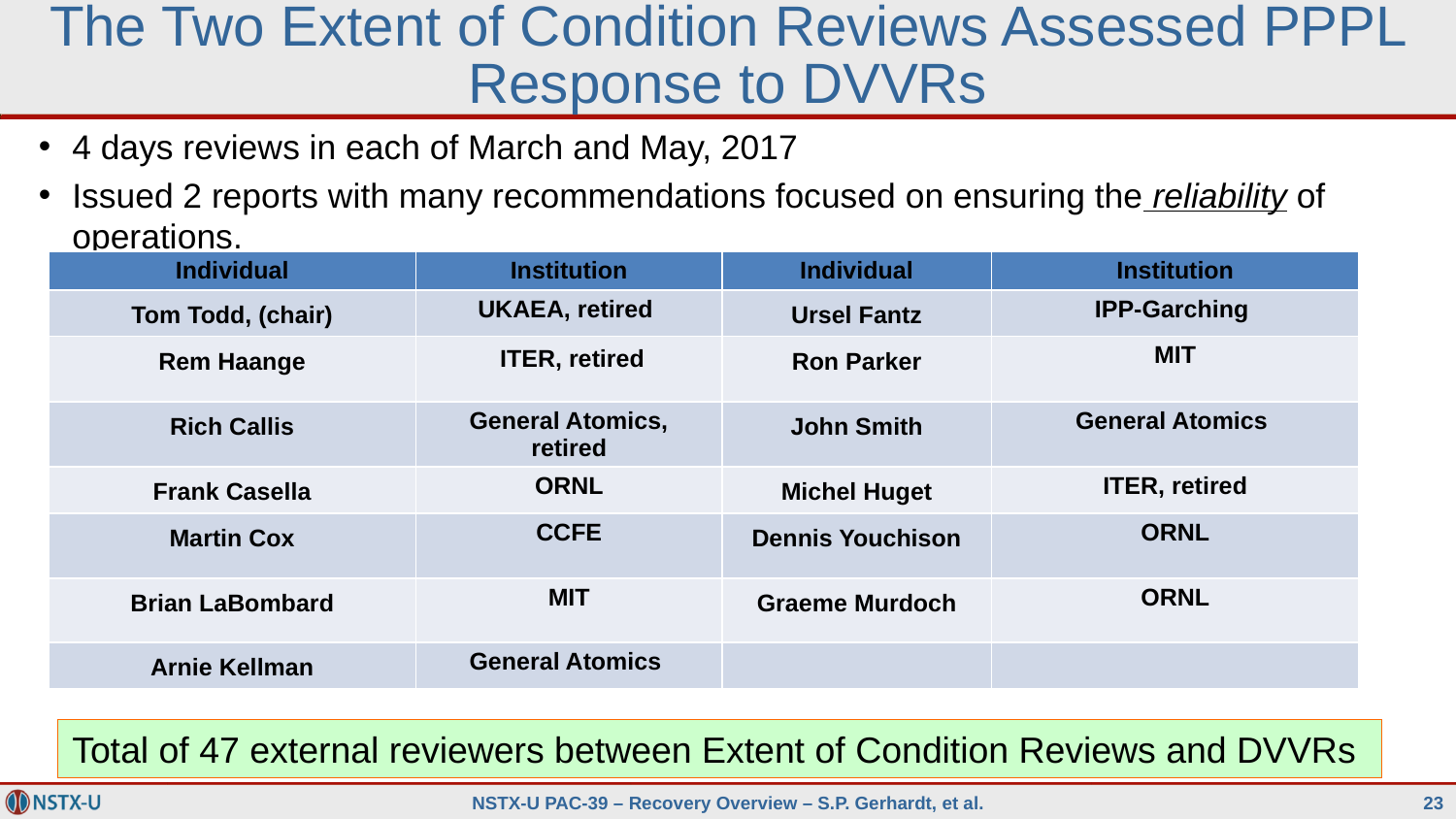

# The Two Extent of Condition Reviews Assessed PPPL Response to DVVRs
4 days reviews in each of March and May, 2017
Issued 2 reports with many recommendations focused on ensuring the reliability of operations.
| Individual | Institution | Individual | Institution |
| --- | --- | --- | --- |
| Tom Todd, (chair) | UKAEA, retired | Ursel Fantz | IPP-Garching |
| Rem Haange | ITER, retired | Ron Parker | MIT |
| Rich Callis | General Atomics, retired | John Smith | General Atomics |
| Frank Casella | ORNL | Michel Huget | ITER, retired |
| Martin Cox | CCFE | Dennis Youchison | ORNL |
| Brian LaBombard | MIT | Graeme Murdoch | ORNL |
| Arnie Kellman | General Atomics |  |  |
Total of 47 external reviewers between Extent of Condition Reviews and DVVRs